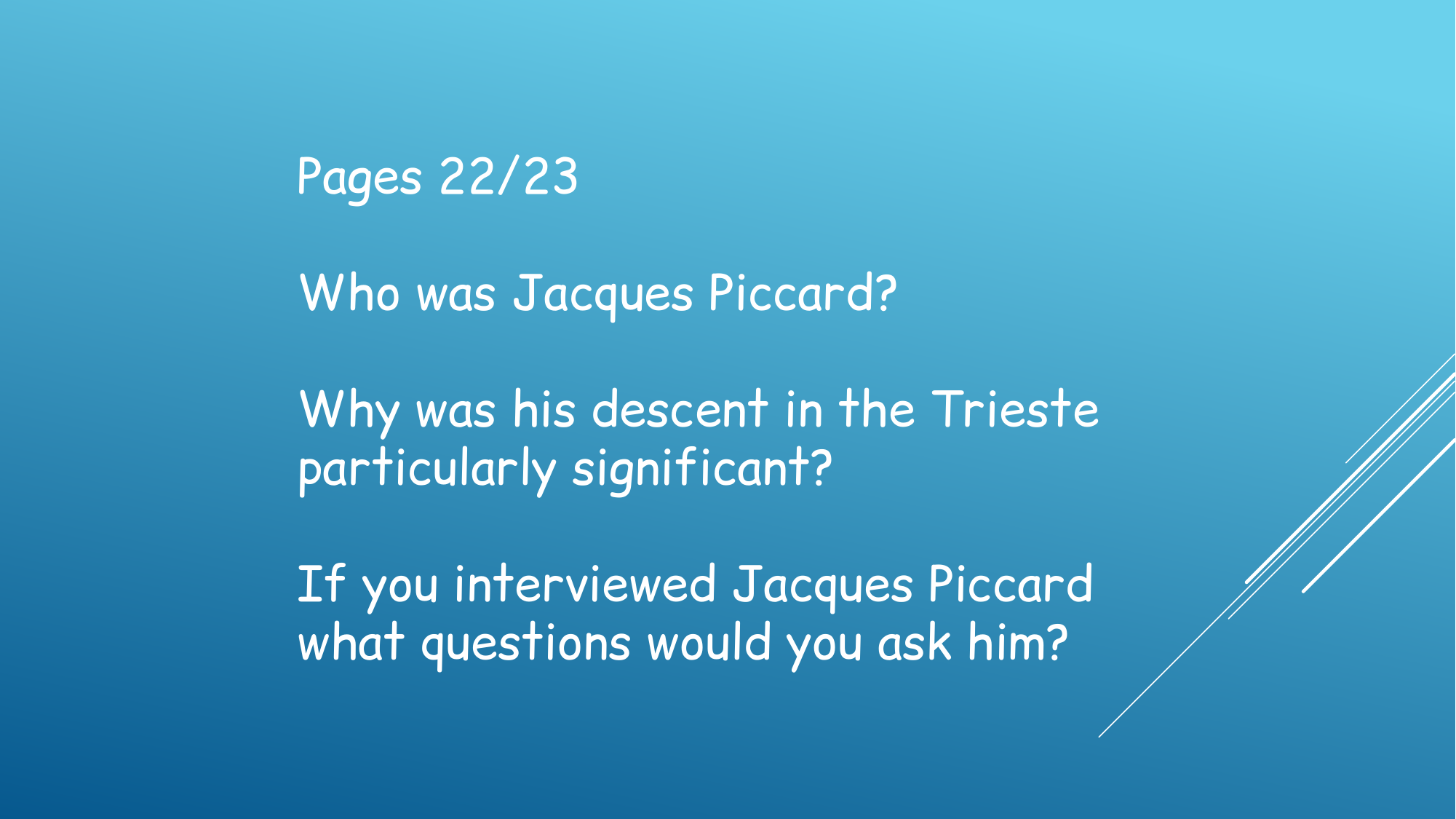

Pages 22/23

Who was Jacques Piccard?

Why was his descent in the Trieste particularly significant?

If you interviewed Jacques Piccard what questions would you ask him?